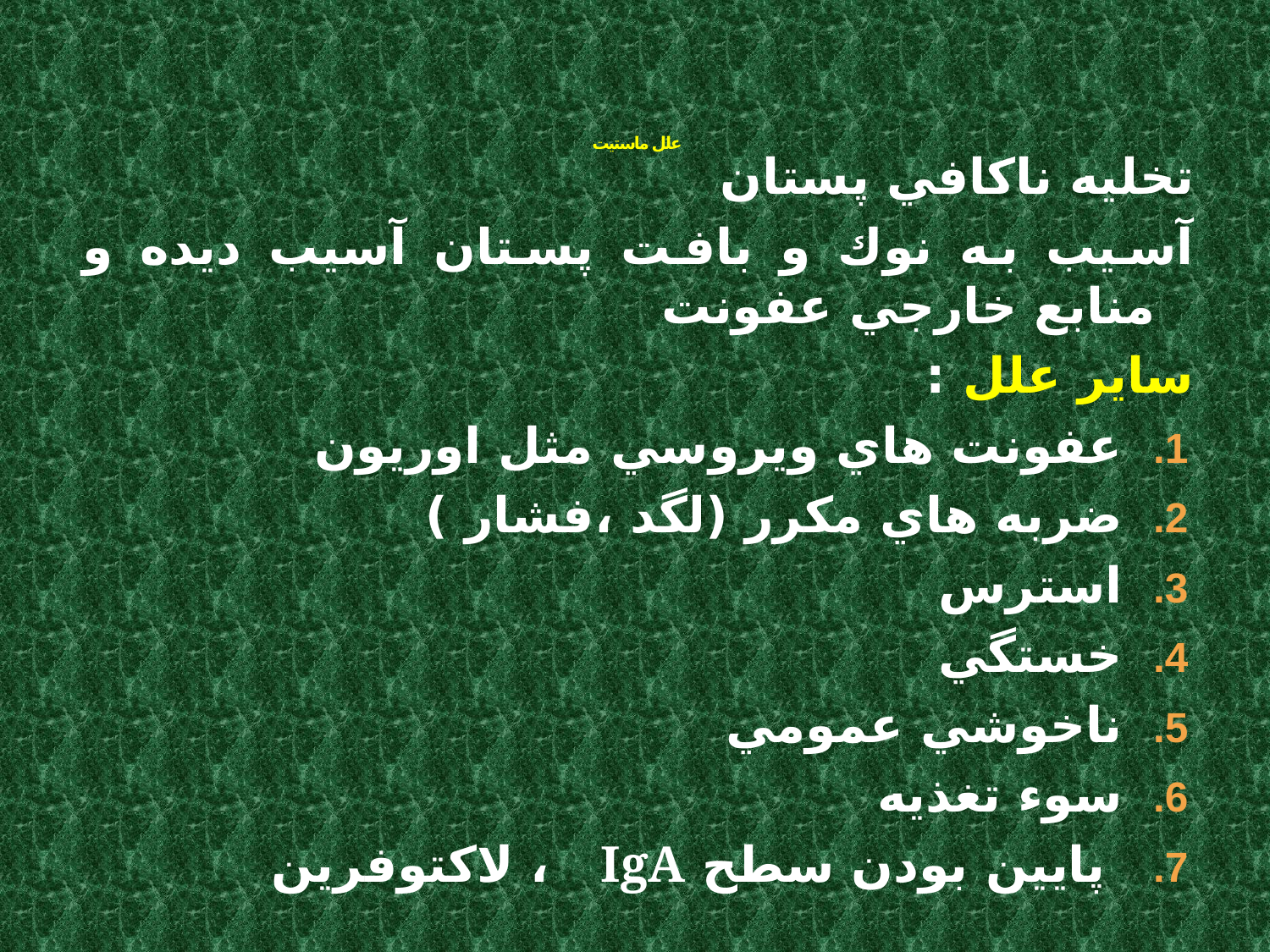

# علل ماستيت
تخليه ناكافي پستان
آسيب به نوك و بافت پستان آسيب ديده و منابع خارجي عفونت
ساير علل :
عفونت هاي ويروسي مثل اوريون
ضربه هاي مكرر (لگد ،فشار )
استرس
خستگي
ناخوشي عمومي
سوء تغذيه
 پايين بودن سطح IgA   ، لاكتوفرين